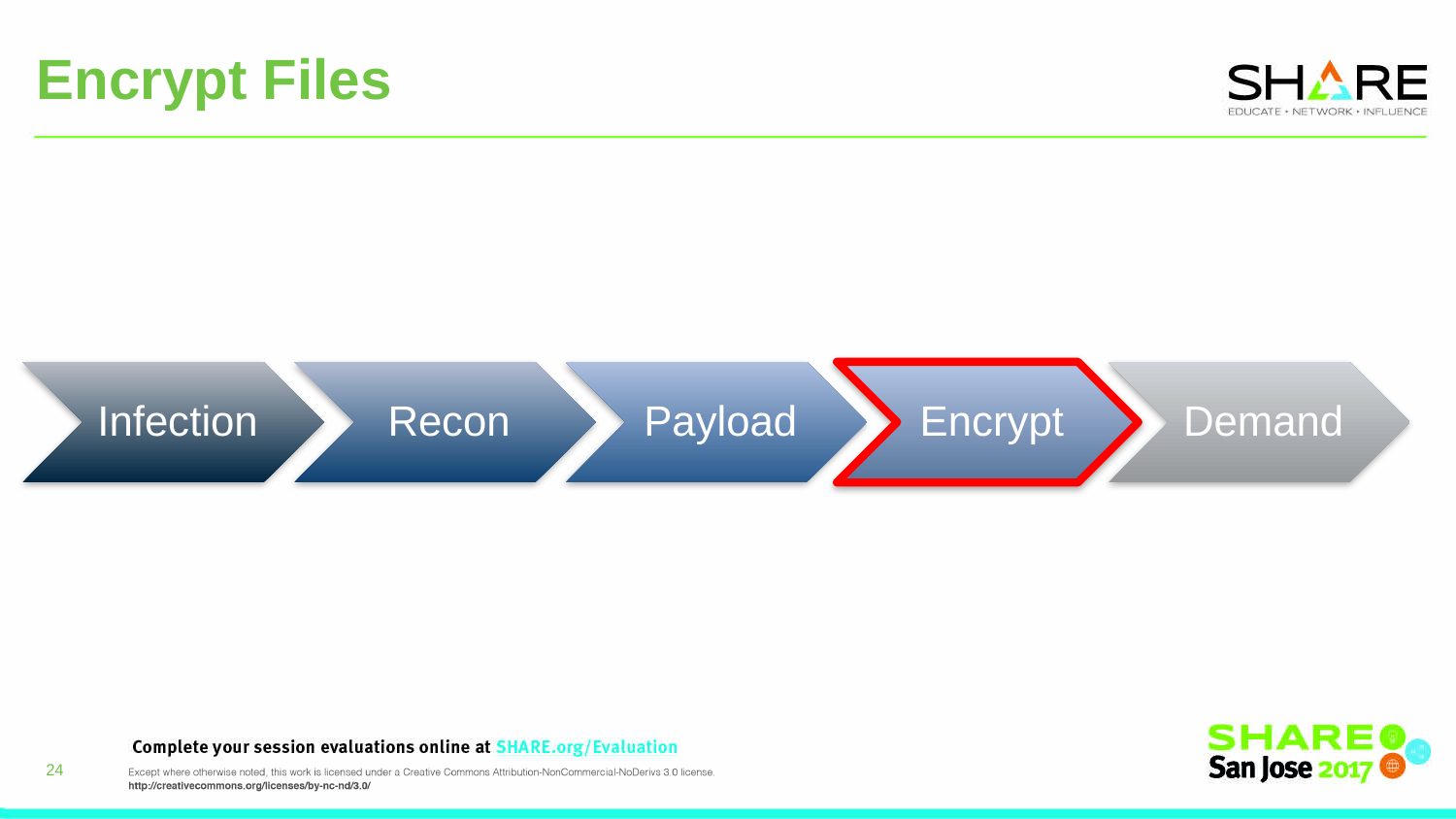

# Encrypt Files
Infection
Recon
Payload
Encrypt
Demand
24